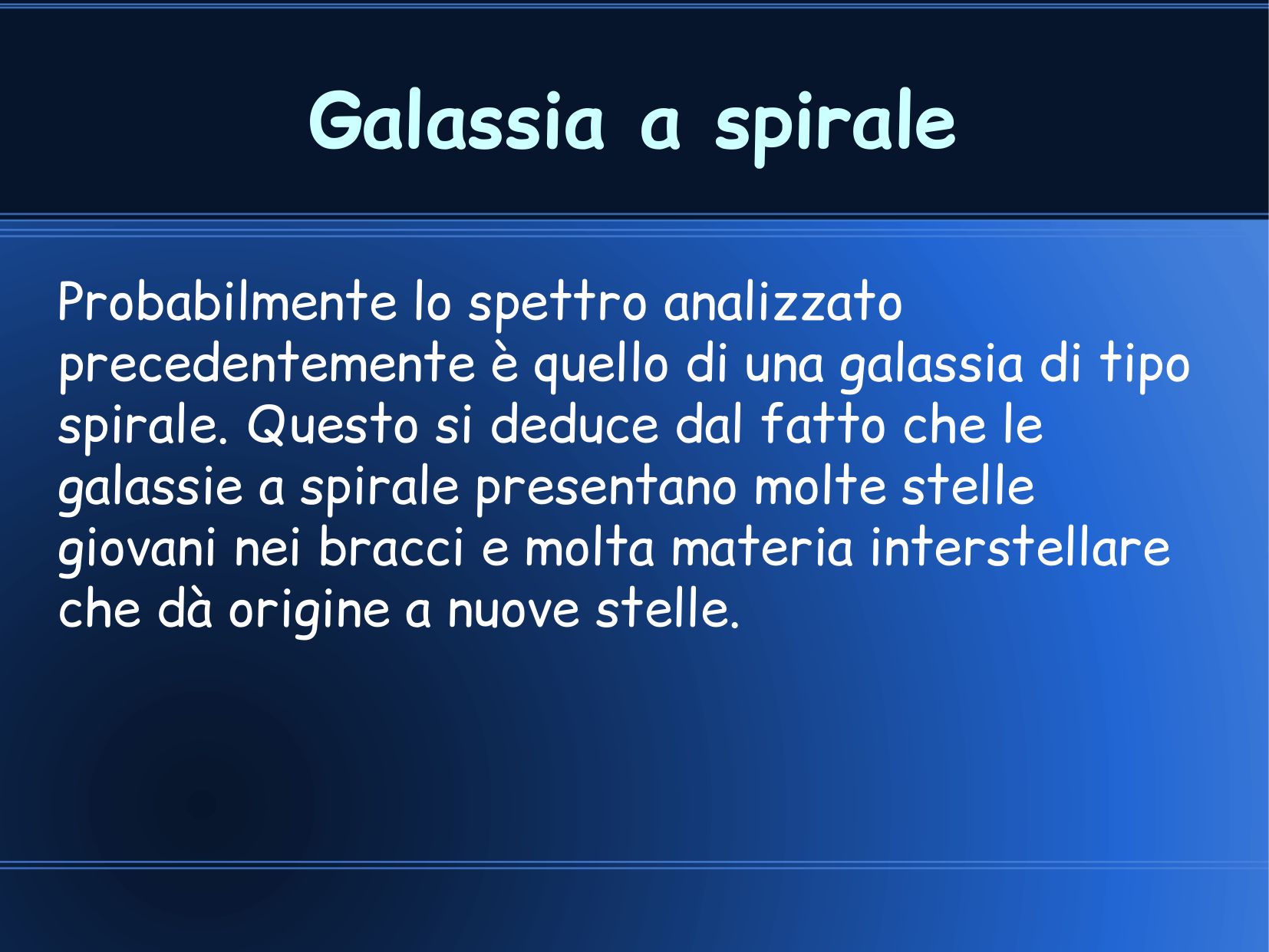

Galassia a spirale
Probabilmente lo spettro analizzato precedentemente è quello di una galassia di tipo spirale. Questo si deduce dal fatto che le galassie a spirale presentano molte stelle giovani nei bracci e molta materia interstellare che dà origine a nuove stelle.